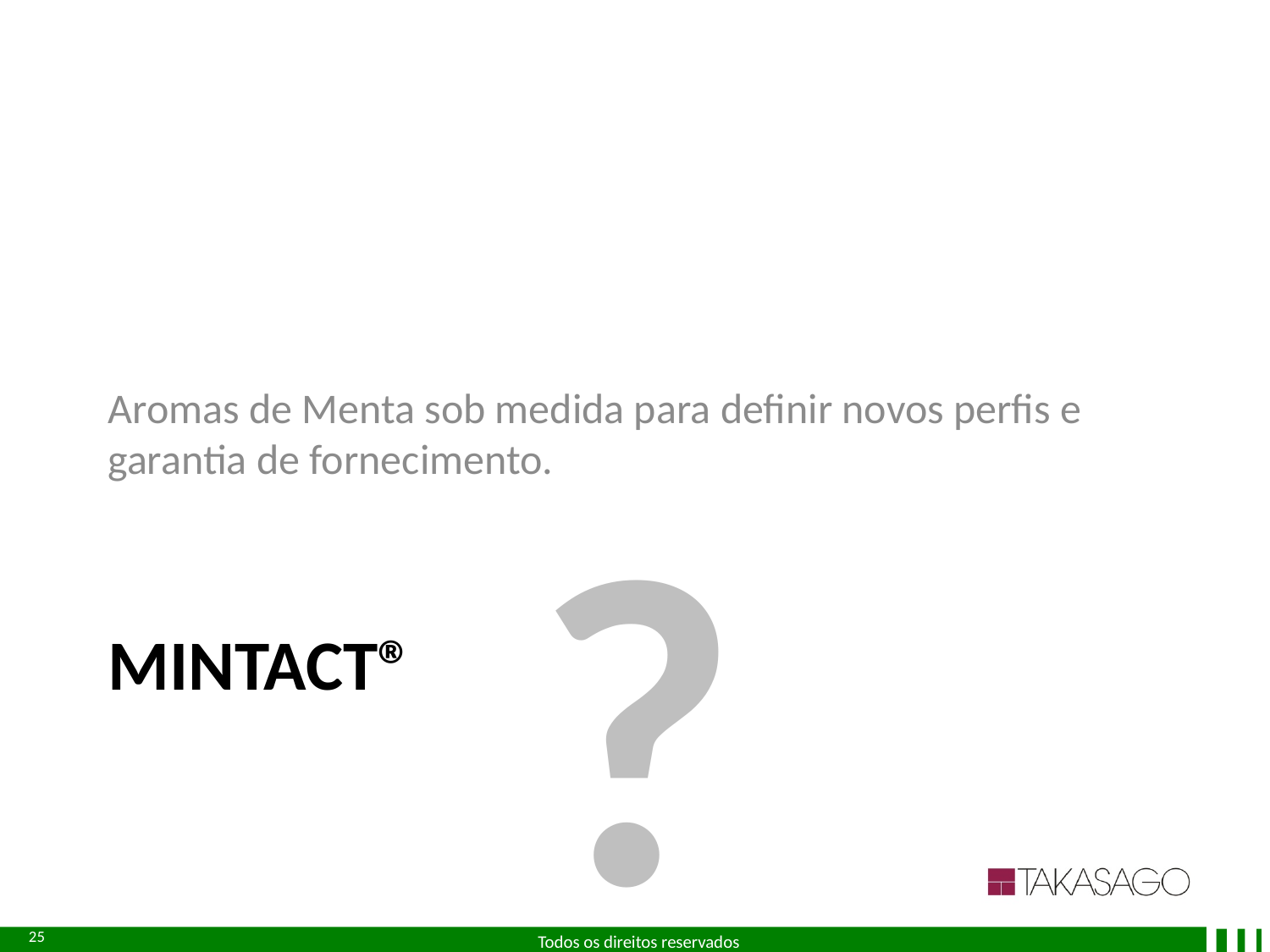

Aromas de Menta sob medida para definir novos perfis e garantia de fornecimento.
?
# Mintact®
25